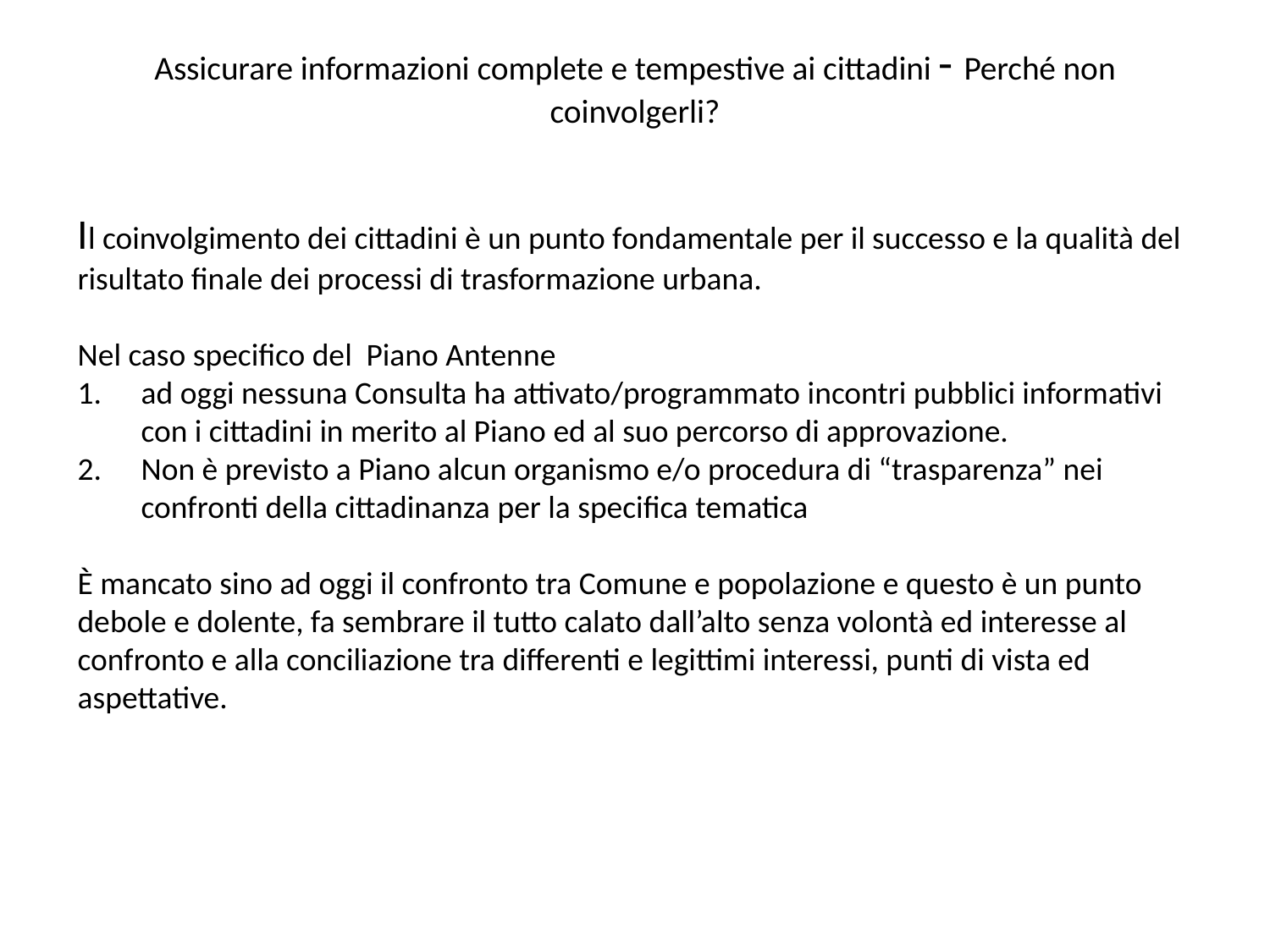

# Assicurare informazioni complete e tempestive ai cittadini - Perché non coinvolgerli?
Il coinvolgimento dei cittadini è un punto fondamentale per il successo e la qualità del risultato finale dei processi di trasformazione urbana.

Nel caso specifico del  Piano Antenne
ad oggi nessuna Consulta ha attivato/programmato incontri pubblici informativi con i cittadini in merito al Piano ed al suo percorso di approvazione.
Non è previsto a Piano alcun organismo e/o procedura di “trasparenza” nei confronti della cittadinanza per la specifica tematica

È mancato sino ad oggi il confronto tra Comune e popolazione e questo è un punto debole e dolente, fa sembrare il tutto calato dall’alto senza volontà ed interesse al confronto e alla conciliazione tra differenti e legittimi interessi, punti di vista ed aspettative.